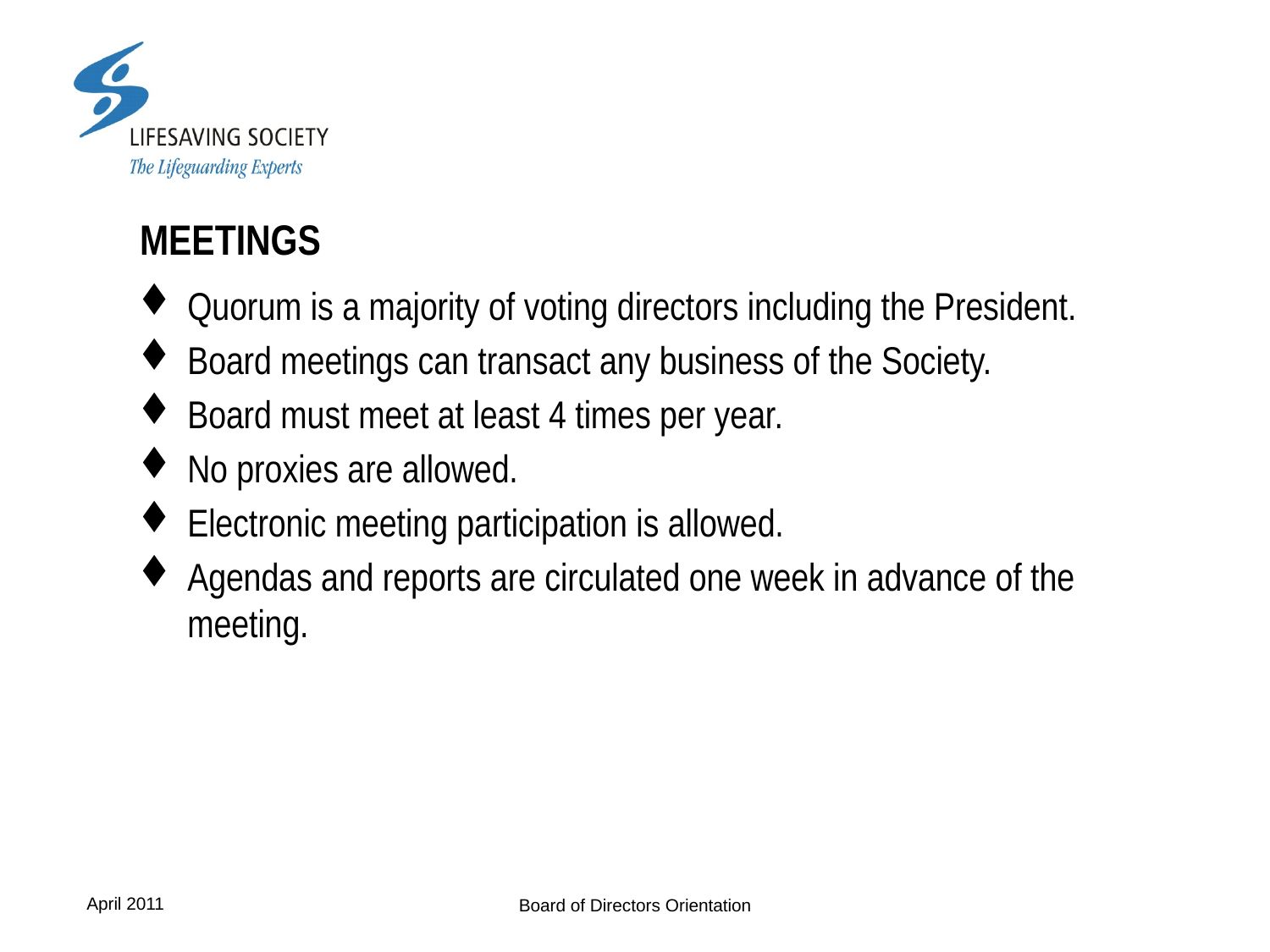

# MEETINGS
Quorum is a majority of voting directors including the President.
Board meetings can transact any business of the Society.
Board must meet at least 4 times per year.
No proxies are allowed.
Electronic meeting participation is allowed.
Agendas and reports are circulated one week in advance of the meeting.

Board of Directors Orientation